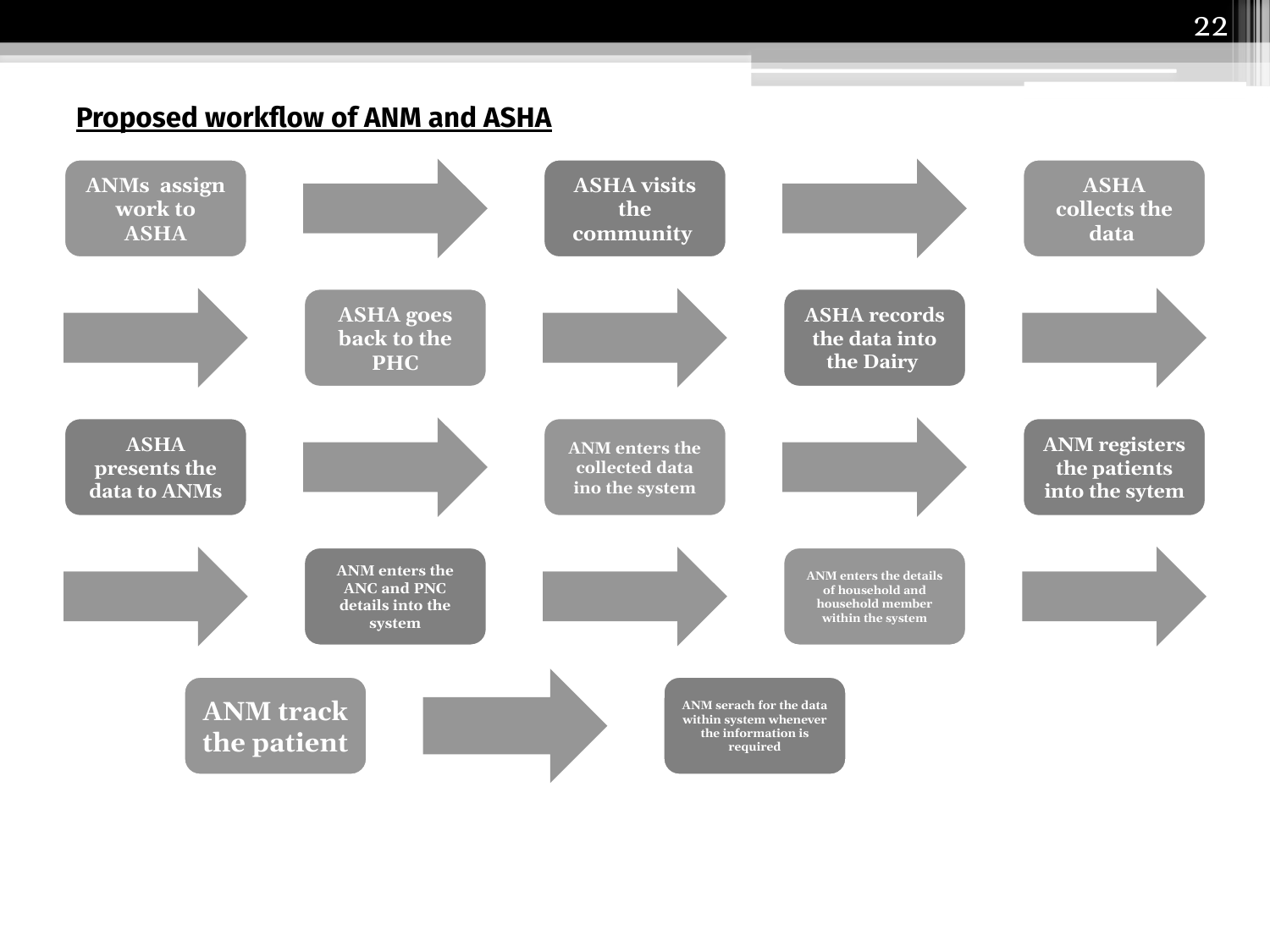

22
# Proposed workflow of ANM and ASHA
ANMs  assign work to ASHA
ASHA visits the community
ASHA collects the data
ASHA records the data into the Dairy
ASHA goes back to the PHC
ASHA presents the data to ANMs
ANM enters the collected data ino the system
ANM serach for the data within system whenever the information is required
ANM registers the patients into the sytem
ANM enters the details of household and household member within the system
ANM enters the ANC and PNC details into the system
ANM track the patient